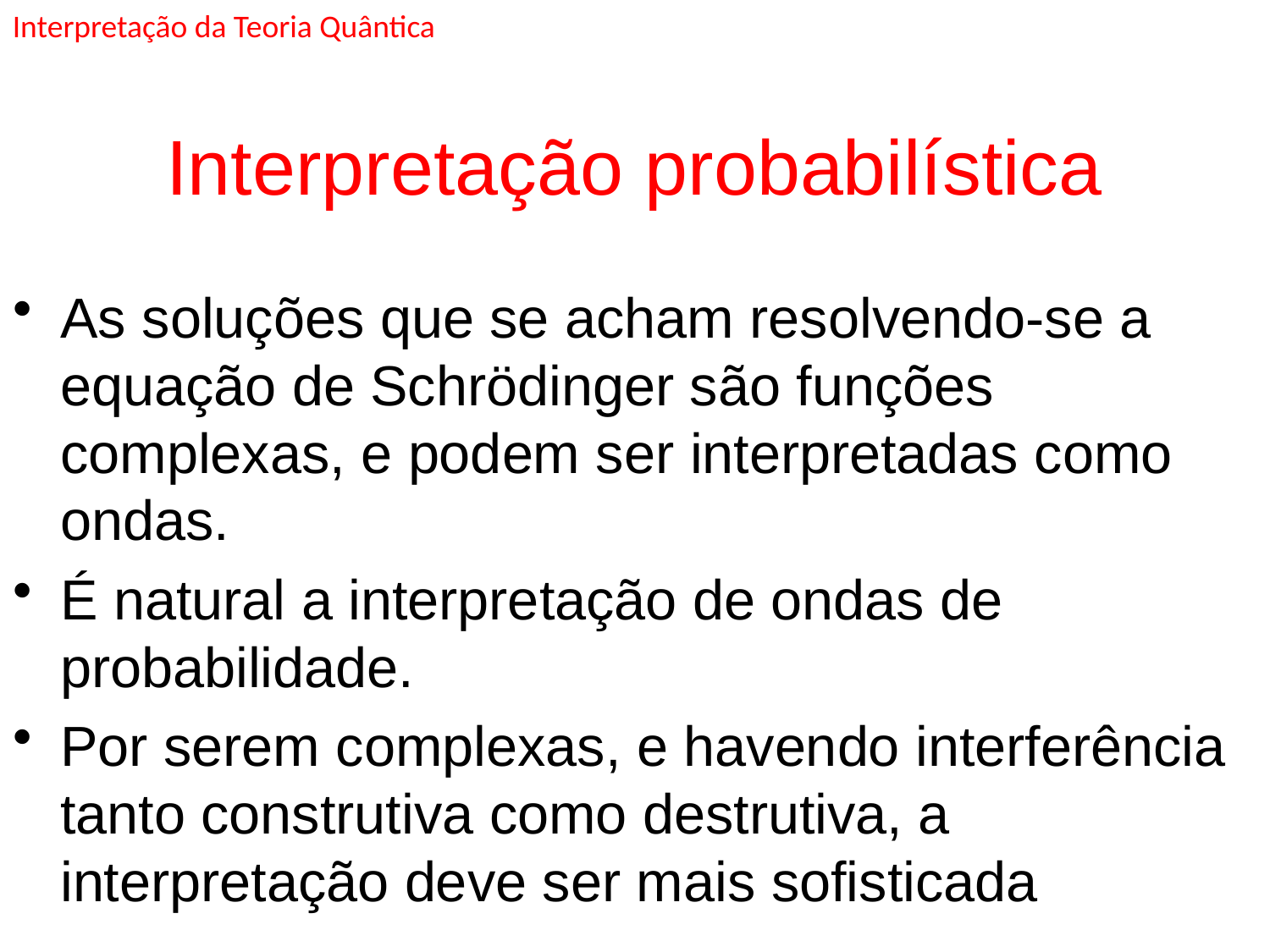

Interpretação da Teoria Quântica
# Interpretação probabilística
As soluções que se acham resolvendo-se a equação de Schrödinger são funções complexas, e podem ser interpretadas como ondas.
É natural a interpretação de ondas de probabilidade.
Por serem complexas, e havendo interferência tanto construtiva como destrutiva, a interpretação deve ser mais sofisticada